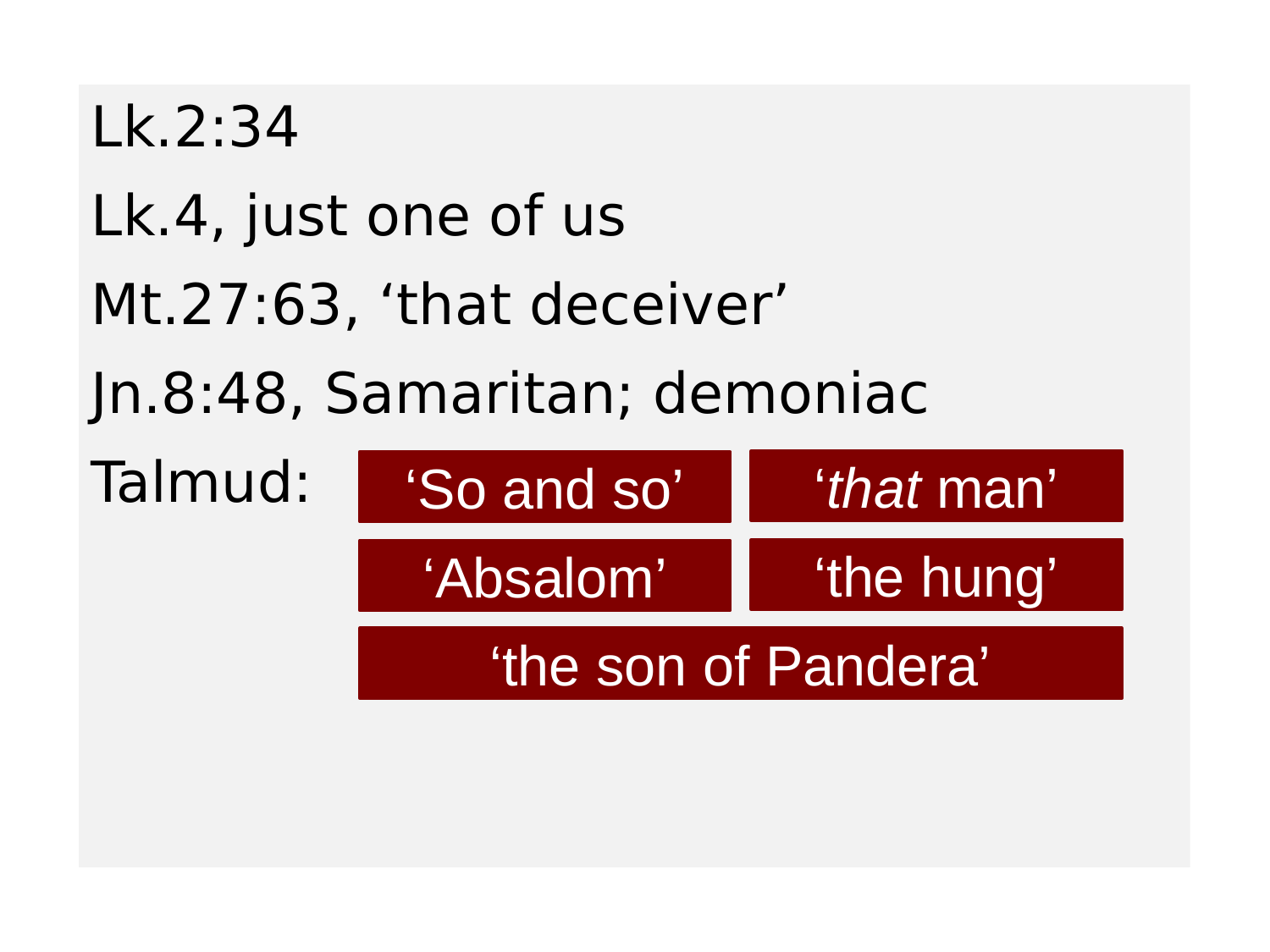

Lk.2:34
Lk.4, just one of us
Mt.27:63, ‘that deceiver’
Jn.8:48, Samaritan; demoniac
Talmud:
#
‘that man’
‘So and so’
‘the hung’
‘Absalom’
‘the son of Pandera’